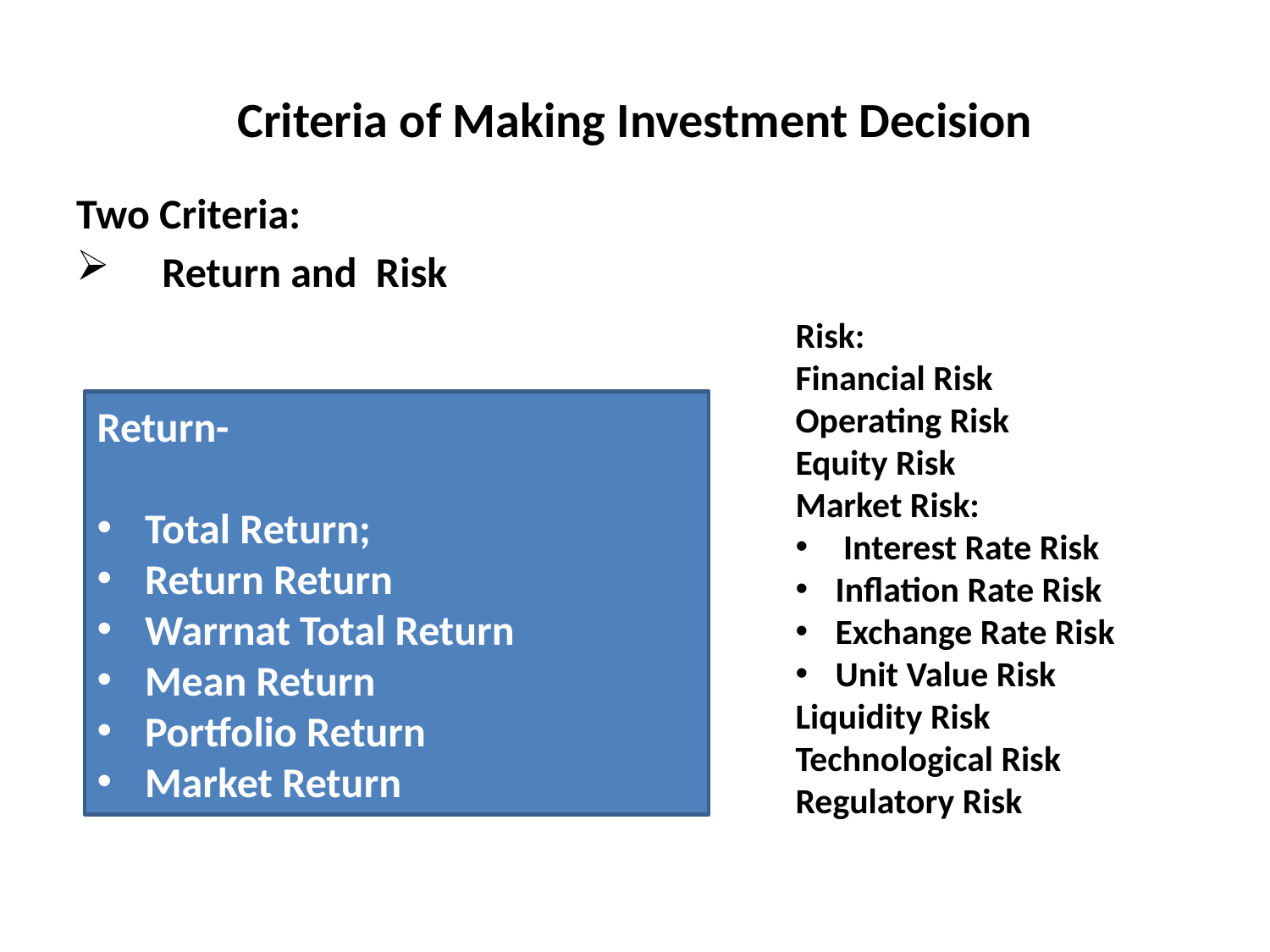

# Criteria of Making Investment Decision
Two Criteria:
    Return and  Risk

Risk:
Financial Risk
Operating Risk
Equity Risk
Market Risk:
 Interest Rate Risk
Inflation Rate Risk
Exchange Rate Risk
Unit Value Risk
Liquidity Risk
Technological Risk
Regulatory Risk

Return-

Total Return;
Return Return
Warrnat Total Return
Mean Return
Portfolio Return
Market Return